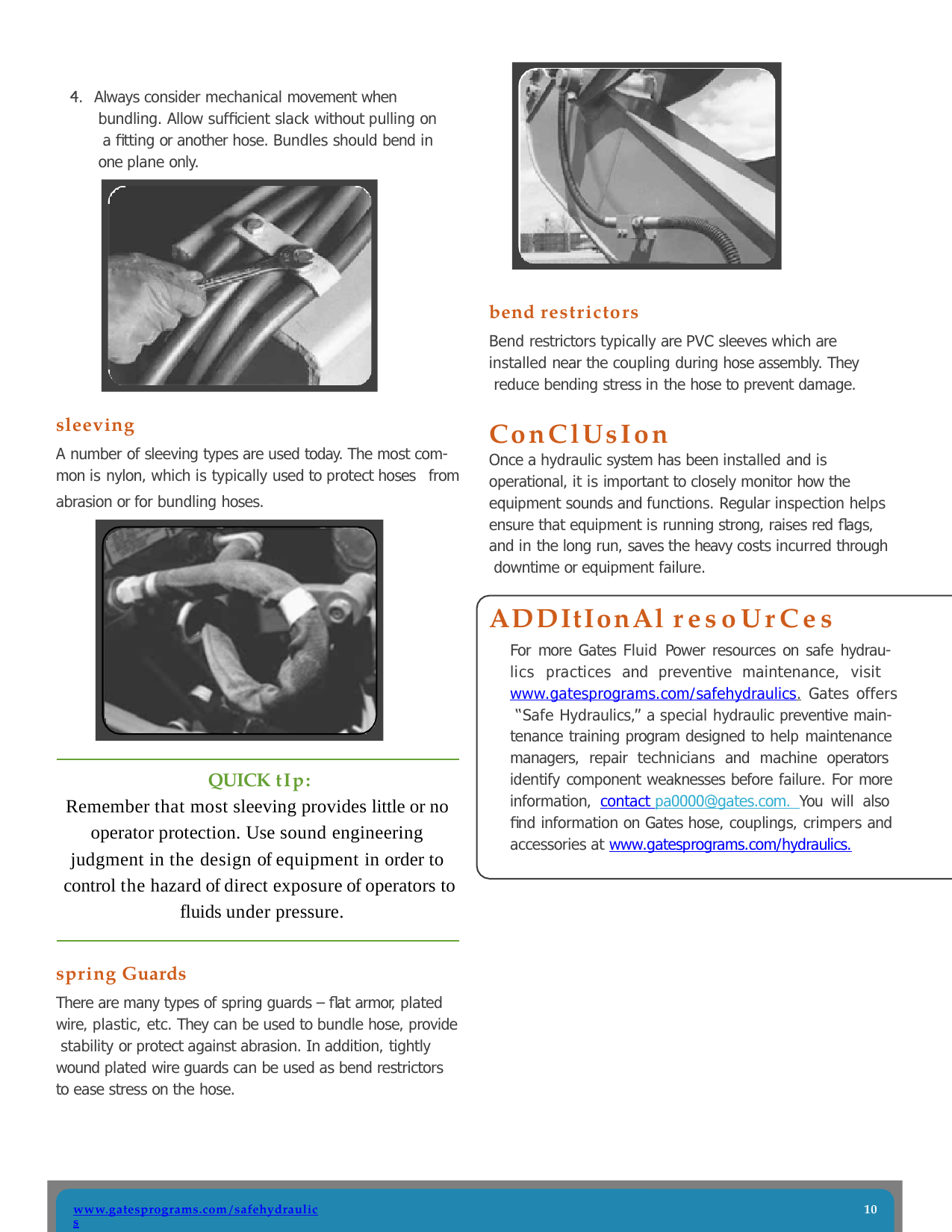

4. Always consider mechanical movement when  bundling. Allow sufficient slack without pulling on  a fitting or another hose. Bundles should bend in  one plane only.

bend restrictors
Bend restrictors typically are PVC sleeves which are  installed near the coupling during hose assembly. They  reduce bending stress in the hose to prevent damage.
sleeving
A number of sleeving types are used today. The most com-  mon is nylon, which is typically used to protect hoses  from
abrasion or for bundling hoses.
ConClUsIon
Once a hydraulic system has been installed and is
operational, it is important to closely monitor how the  equipment sounds and functions. Regular inspection helps  ensure that equipment is running strong, raises red flags,  and in the long run, saves the heavy costs incurred through  downtime or equipment failure.

ADDItIonAl resoUrCes
For more Gates Fluid Power resources on safe hydrau-  lics practices and preventive maintenance, visit  www.gatesprograms.com/safehydraulics. Gates offers  “Safe Hydraulics,” a special hydraulic preventive main-  tenance training program designed to help maintenance  managers, repair technicians and machine operators  identify component weaknesses before failure. For more  information, contact pa0000@gates.com. You will also  find information on Gates hose, couplings, crimpers and  accessories at www.gatesprograms.com/hydraulics.

QUICK tIp:
Remember that most sleeving provides little or no  operator protection. Use sound engineering  judgment in the design of equipment in order to  control the hazard of direct exposure of operators to  fluids under pressure.

spring Guards
There are many types of spring guards – flat armor, plated  wire, plastic, etc. They can be used to bundle hose, provide  stability or protect against abrasion. In addition, tightly  wound plated wire guards can be used as bend restrictors  to ease stress on the hose.

www.gatesprograms.com/safehydraulics
10